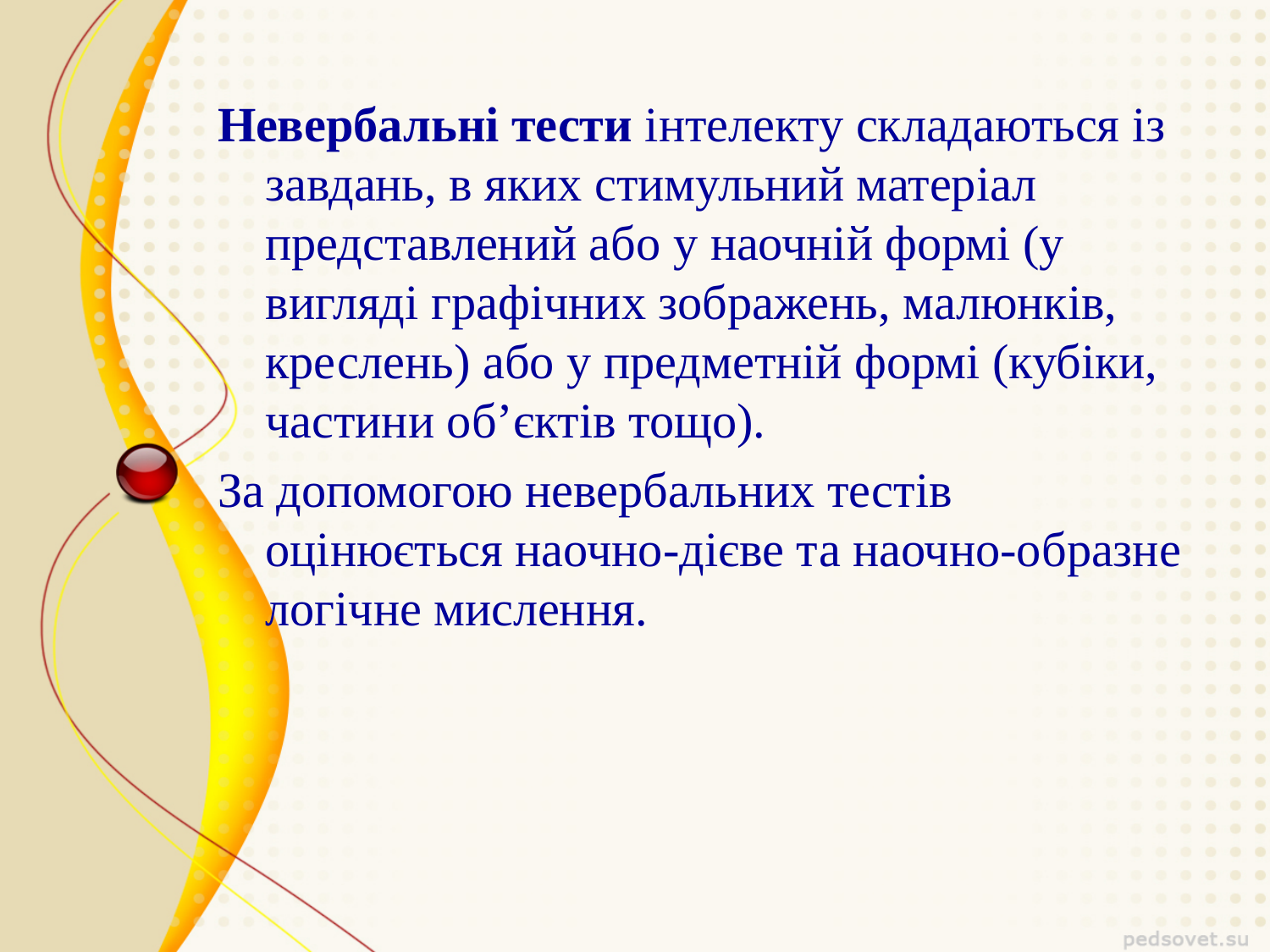

Невербальні тести інтелекту складаються із завдань, в яких стимульний матеріал  представлений або у наочній формі (у вигляді графічних зображень, малюнків, креслень) або у предметній формі (кубіки, частини об’єктів тощо).
За допомогою невербальних тестів оцінюється наочно-дієве та наочно-образне логічне мислення.